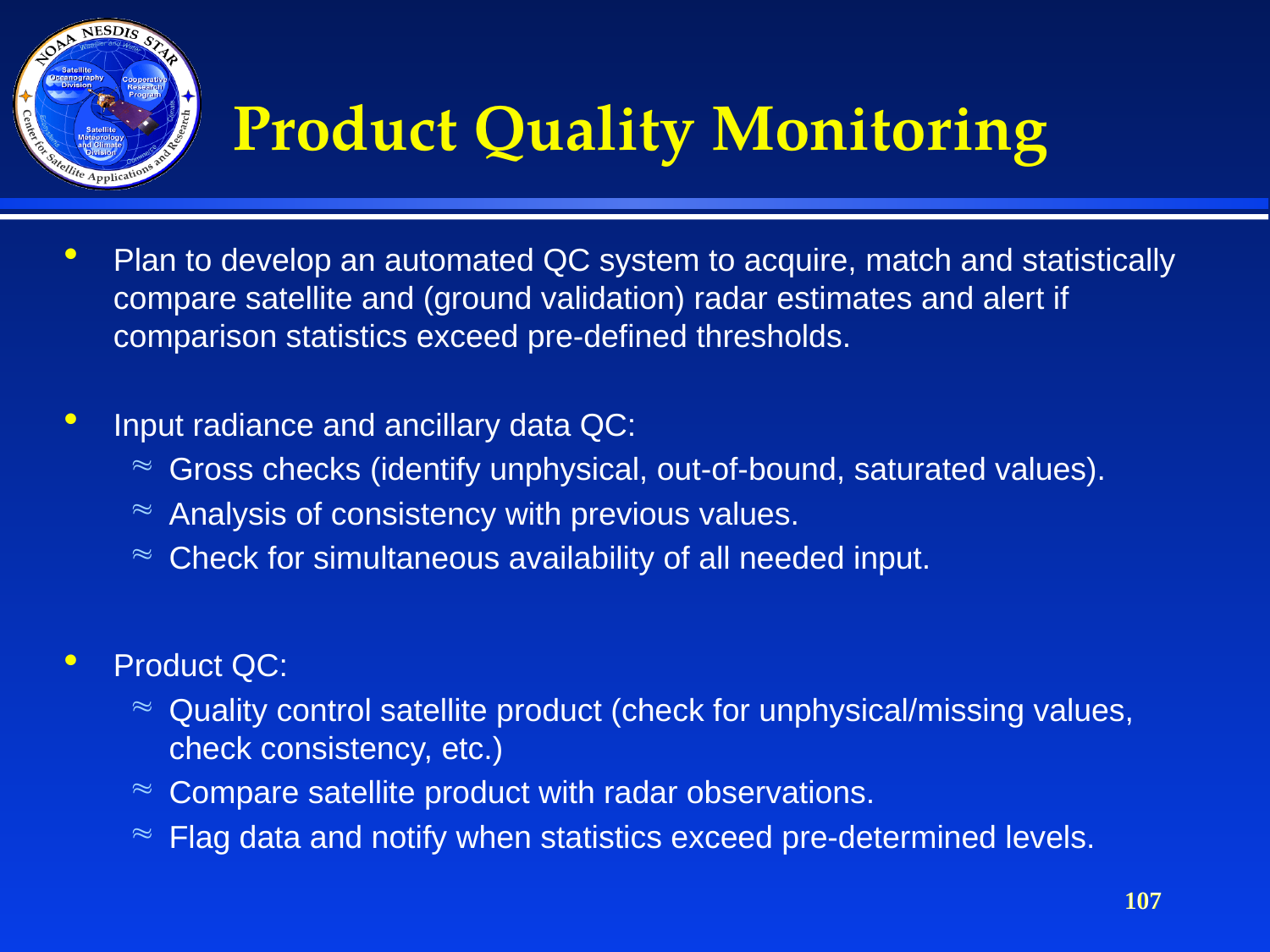

Product Quality Monitoring
Plan to develop an automated QC system to acquire, match and statistically compare satellite and (ground validation) radar estimates and alert if comparison statistics exceed pre-defined thresholds.

Input radiance and ancillary data QC:
Gross checks (identify unphysical, out-of-bound, saturated values).
Analysis of consistency with previous values.
Check for simultaneous availability of all needed input.

Product QC:
Quality control satellite product (check for unphysical/missing values, check consistency, etc.)
Compare satellite product with radar observations.
Flag data and notify when statistics exceed pre-determined levels.
107
107